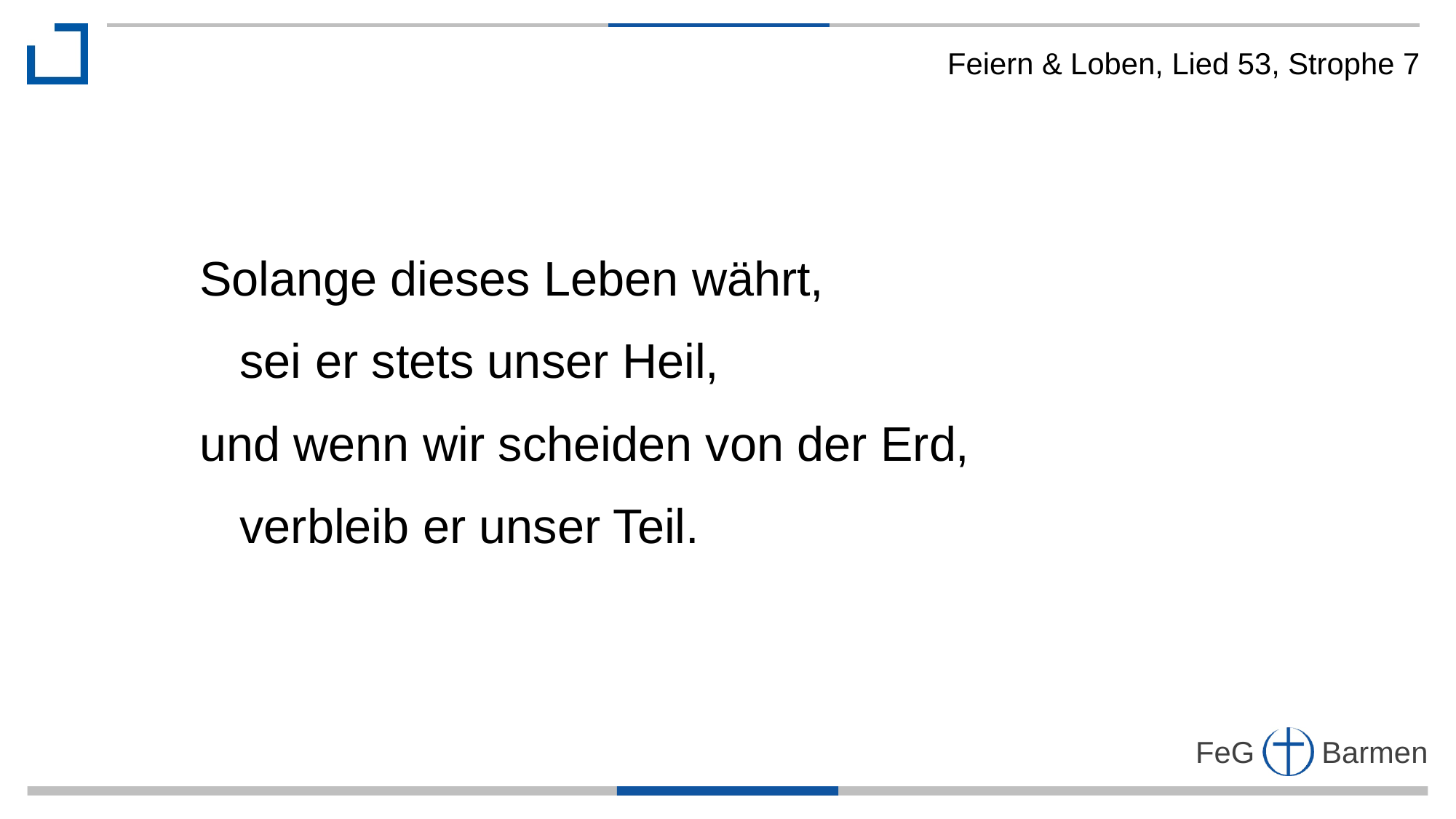

Feiern & Loben, Lied 53, Strophe 7
Solange dieses Leben währt,
   sei er stets unser Heil,
und wenn wir scheiden von der Erd,
   verbleib er unser Teil.